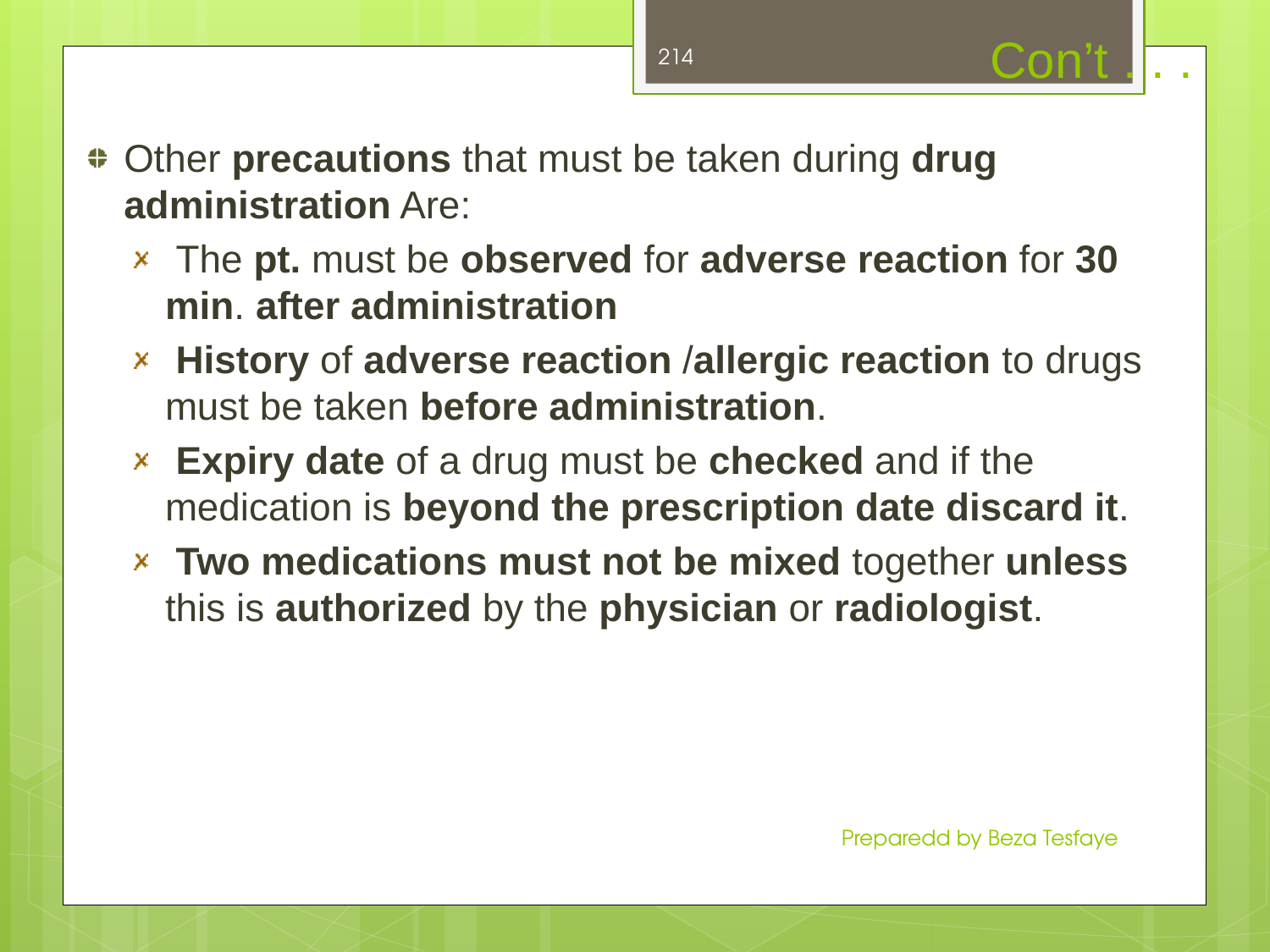

# Con’t . . .
214
Other precautions that must be taken during drug administration Are:
 The pt. must be observed for adverse reaction for 30 min. after administration
 History of adverse reaction /allergic reaction to drugs must be taken before administration.
 Expiry date of a drug must be checked and if the medication is beyond the prescription date discard it.
 Two medications must not be mixed together unless this is authorized by the physician or radiologist.

Preparedd by Beza Tesfaye